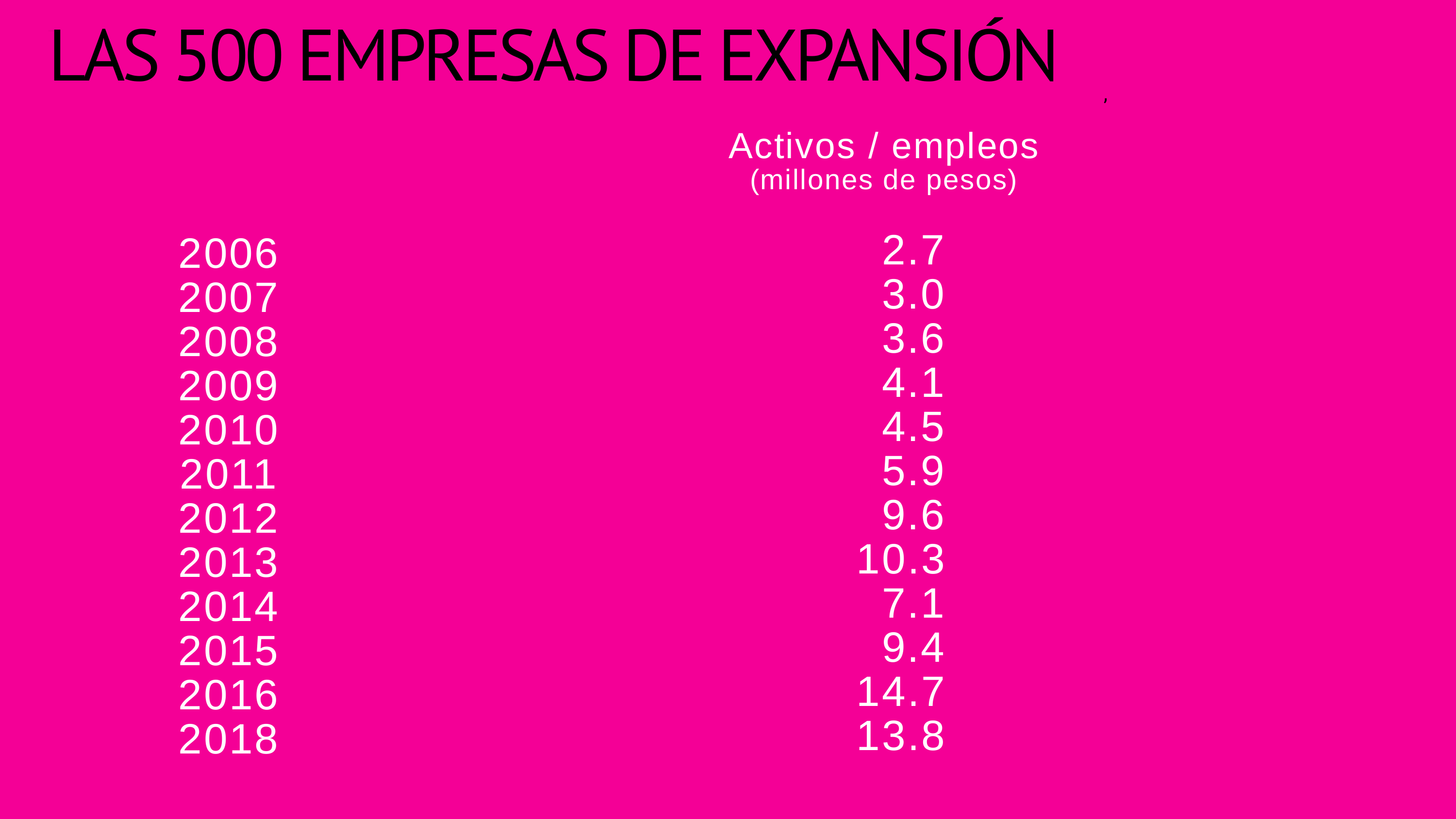

LAS 500 EMPRESAS DE EXPANSIÓN

2006
2007
2008
2009
2010
2011
2012
2013
2014
2015
2016
2018

2.7
3.0
3.6
4.1
4.5
5.9
9.6
10.3
7.1
9.4
14.7
13.8

,
Activos / empleos
(millones de pesos)